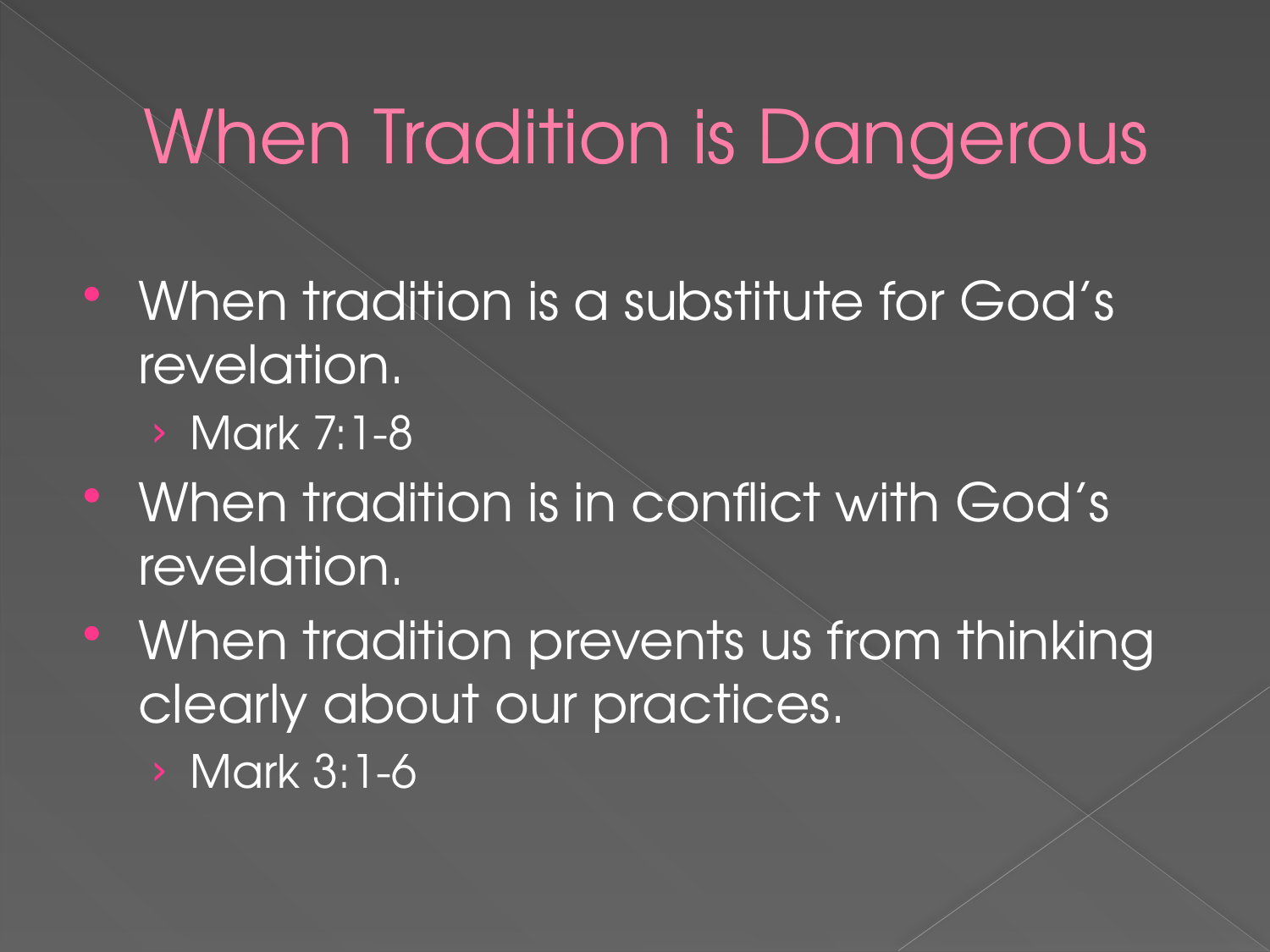

# When Tradition is Dangerous
When tradition is a substitute for God’s revelation.
Mark 7:1-8
When tradition is in conflict with God’s revelation.
When tradition prevents us from thinking clearly about our practices.
Mark 3:1-6